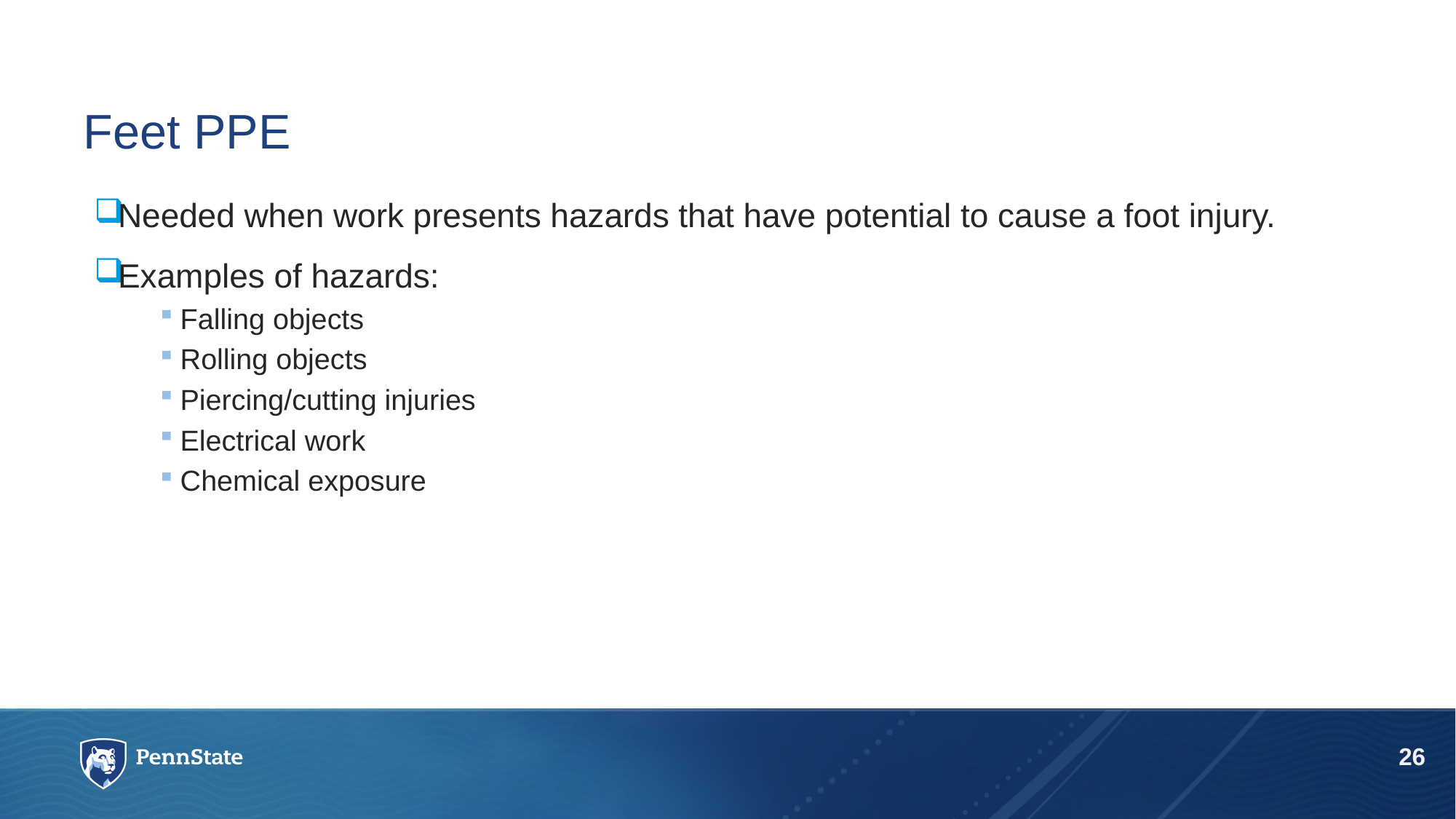

# Feet PPE
Needed when work presents hazards that have potential to cause a foot injury.
Examples of hazards:
Falling objects
Rolling objects
Piercing/cutting injuries
Electrical work
Chemical exposure

26